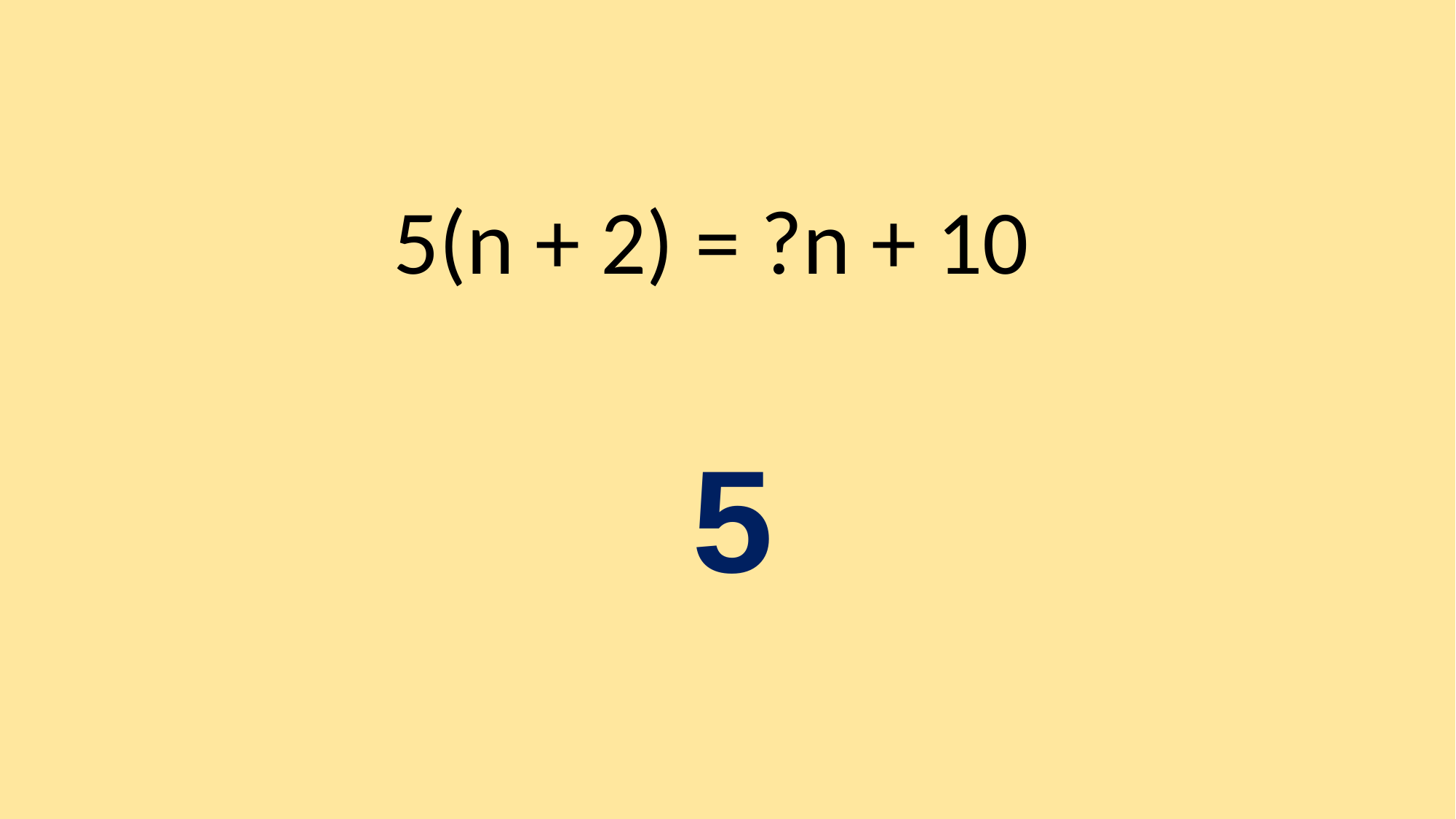

5(n + 2) = ?n + 10

5